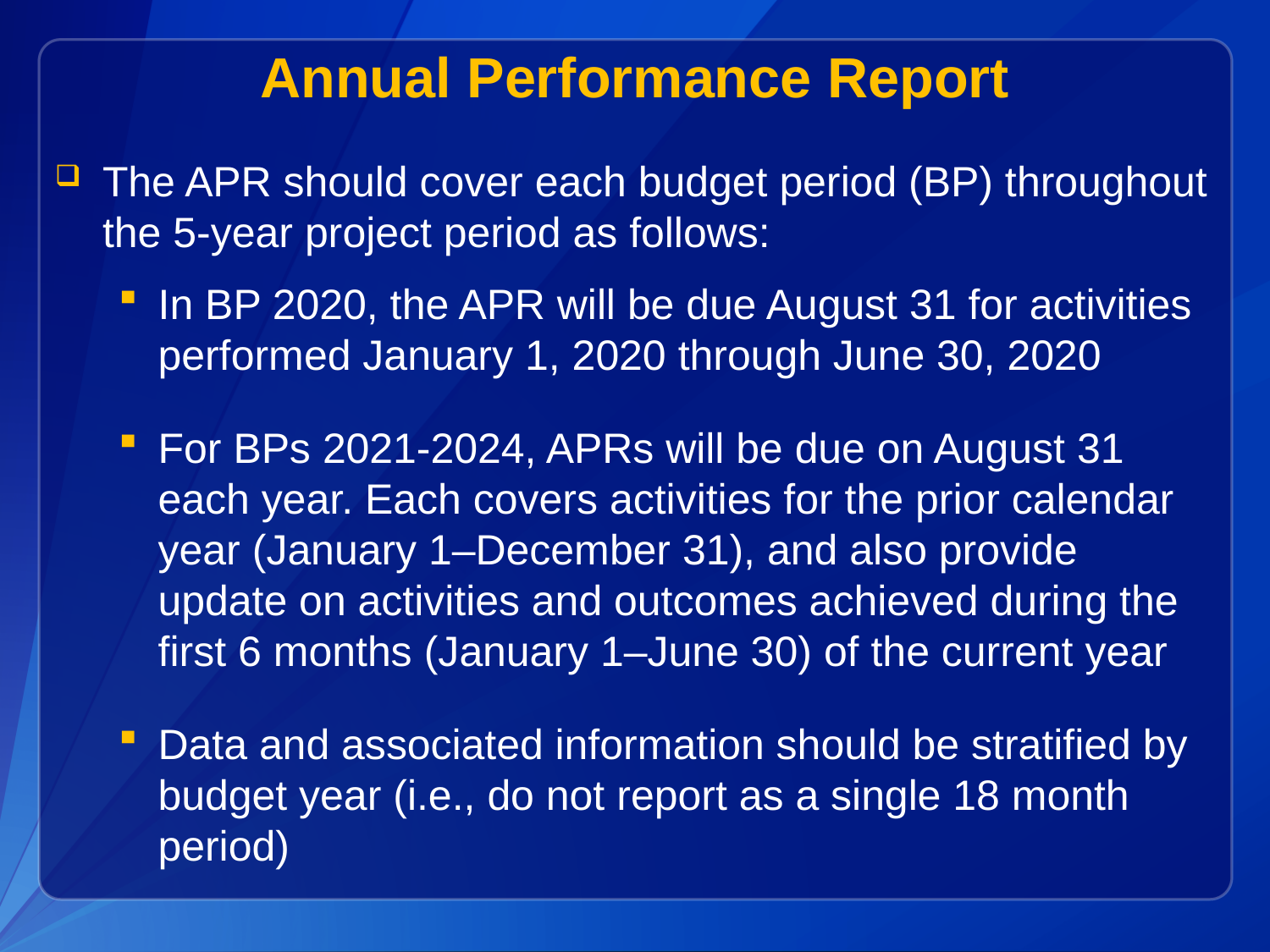

# Annual Performance Report
The APR should cover each budget period (BP) throughout the 5-year project period as follows:
In BP 2020, the APR will be due August 31 for activities performed January 1, 2020 through June 30, 2020
For BPs 2021-2024, APRs will be due on August 31 each year. Each covers activities for the prior calendar year (January 1–December 31), and also provide update on activities and outcomes achieved during the first 6 months (January 1–June 30) of the current year
Data and associated information should be stratified by budget year (i.e., do not report as a single 18 month period)